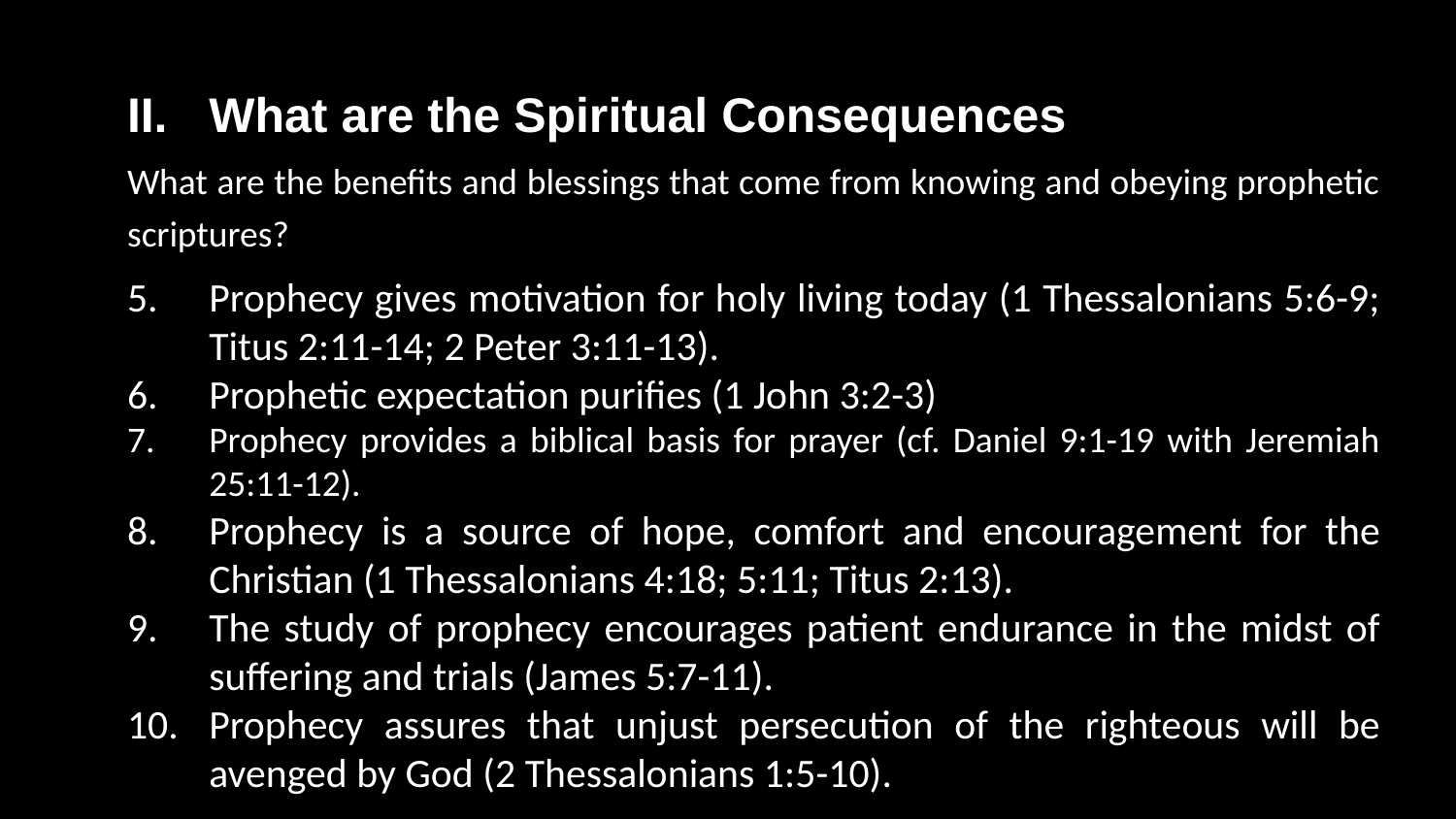

What are the Spiritual Consequences
What are the benefits and blessings that come from knowing and obeying prophetic scriptures?
Prophecy gives motivation for holy living today (1 Thessalonians 5:6-9; Titus 2:11-14; 2 Peter 3:11-13).
Prophetic expectation purifies (1 John 3:2-3)
Prophecy provides a biblical basis for prayer (cf. Daniel 9:1-19 with Jeremiah 25:11-12).
Prophecy is a source of hope, comfort and encouragement for the Christian (1 Thessalonians 4:18; 5:11; Titus 2:13).
The study of prophecy encourages patient endurance in the midst of suffering and trials (James 5:7-11).
Prophecy assures that unjust persecution of the righteous will be avenged by God (2 Thessalonians 1:5-10).